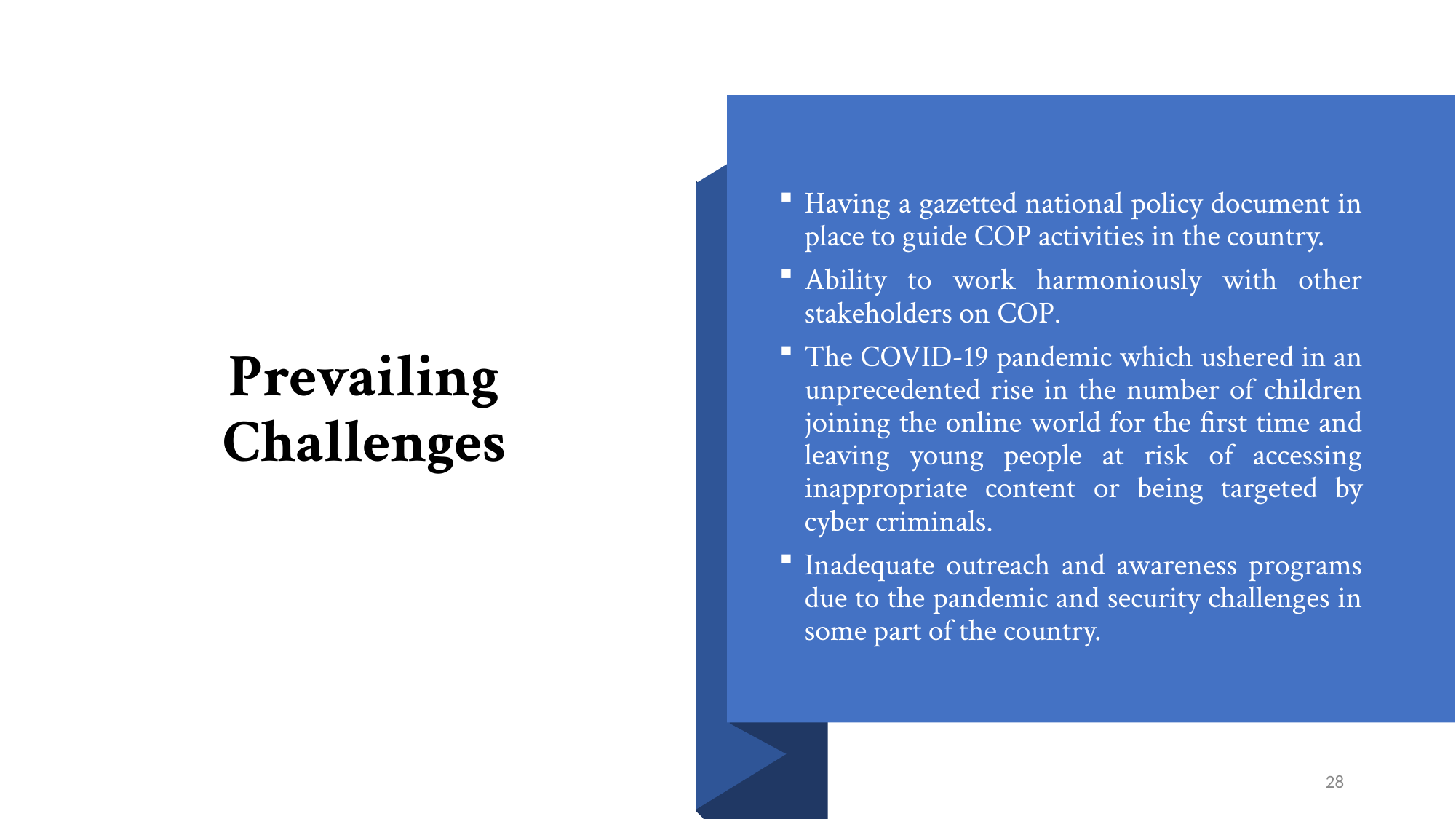

# Prevailing Challenges

Having a gazetted national policy document in place to guide COP activities in the country.
Ability to work harmoniously with other stakeholders on COP.
The COVID-19 pandemic which ushered in an unprecedented rise in the number of children joining the online world for the first time and leaving young people at risk of accessing inappropriate content or being targeted by cyber criminals.
Inadequate outreach and awareness programs due to the pandemic and security challenges in some part of the country.

28